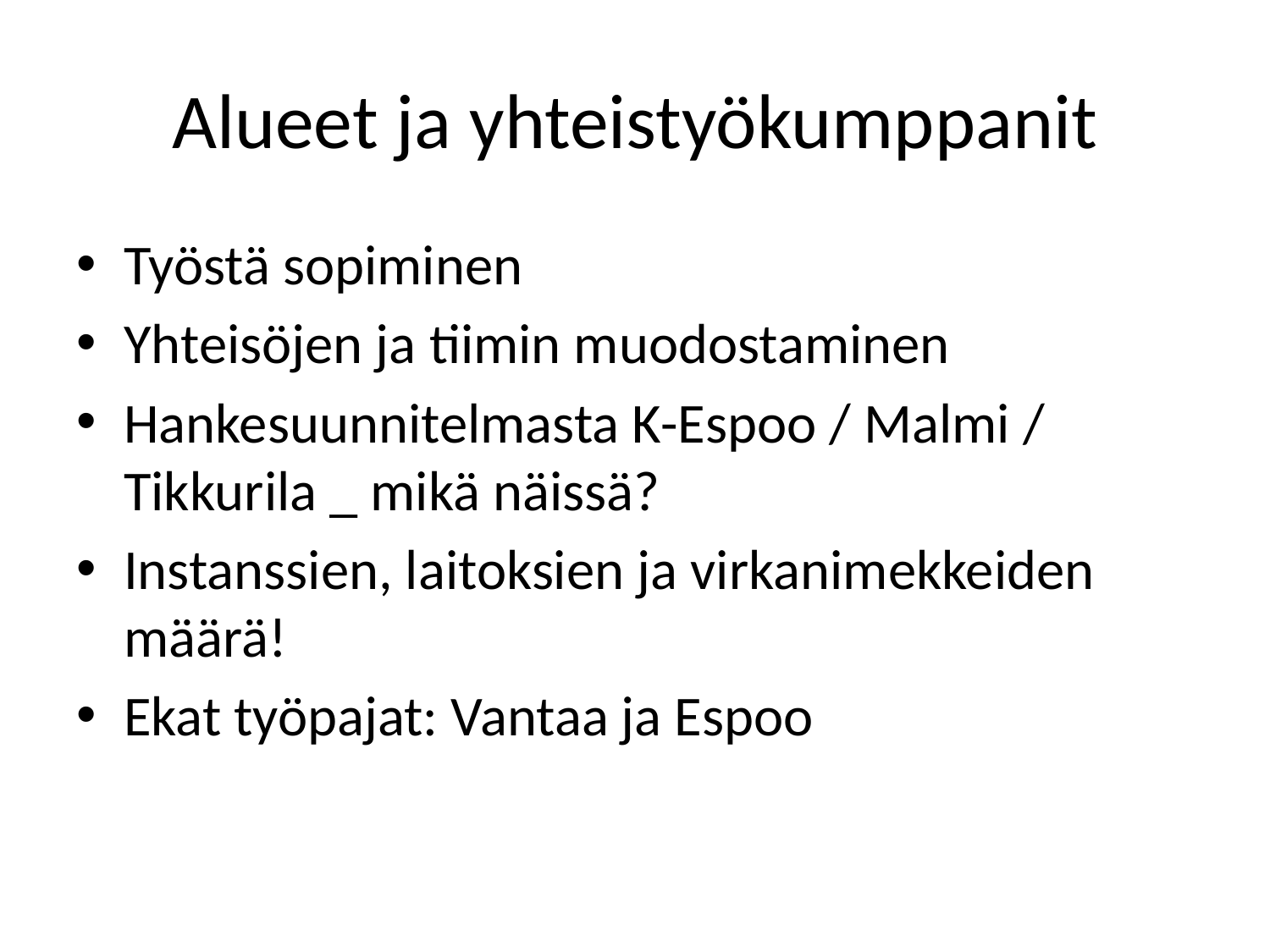

# Alueet ja yhteistyökumppanit
Työstä sopiminen
Yhteisöjen ja tiimin muodostaminen
Hankesuunnitelmasta K-Espoo / Malmi / Tikkurila _ mikä näissä?
Instanssien, laitoksien ja virkanimekkeiden määrä!
Ekat työpajat: Vantaa ja Espoo